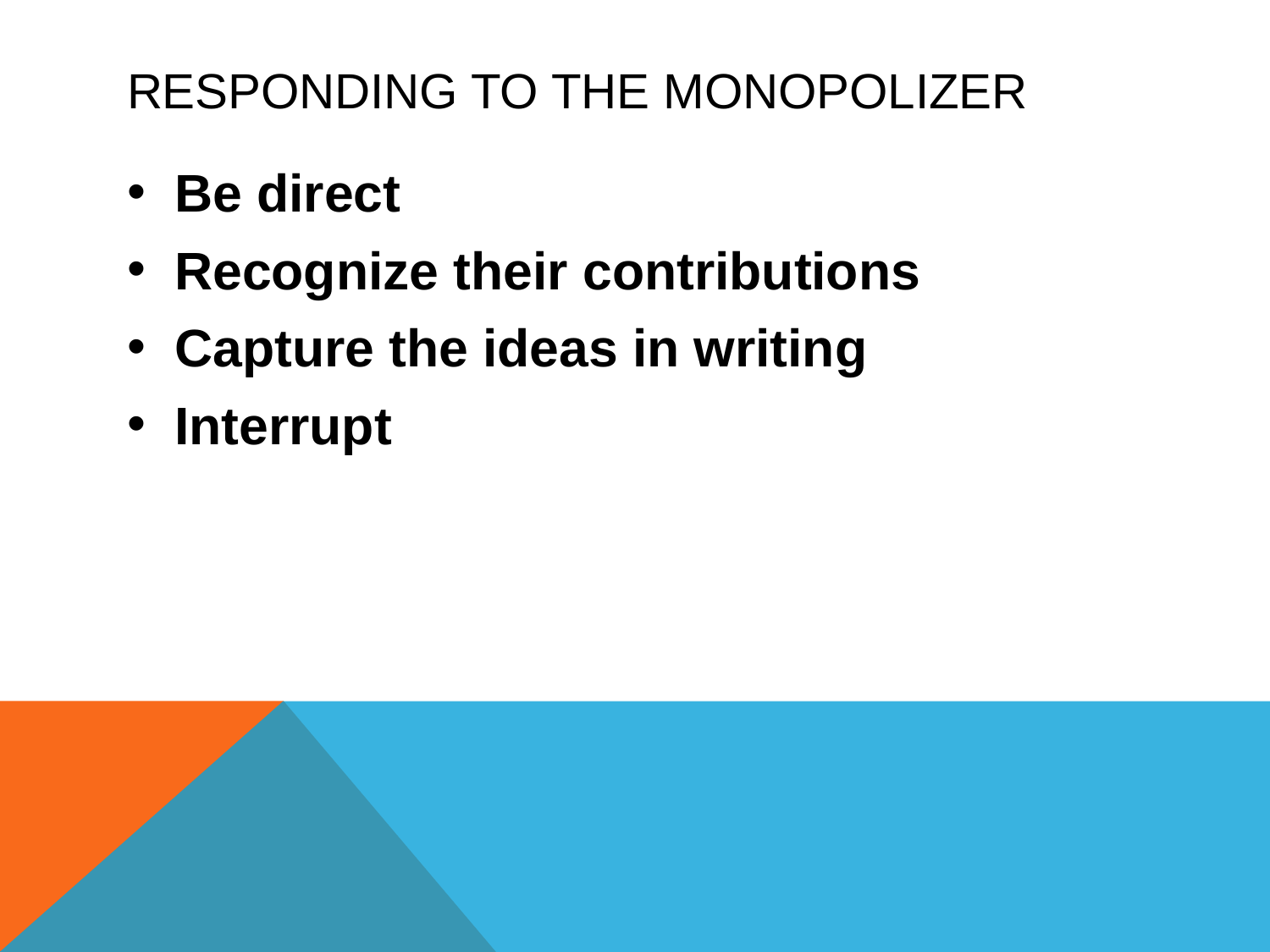

# Responding to the monopolizer
Be direct
Recognize their contributions
Capture the ideas in writing
Interrupt